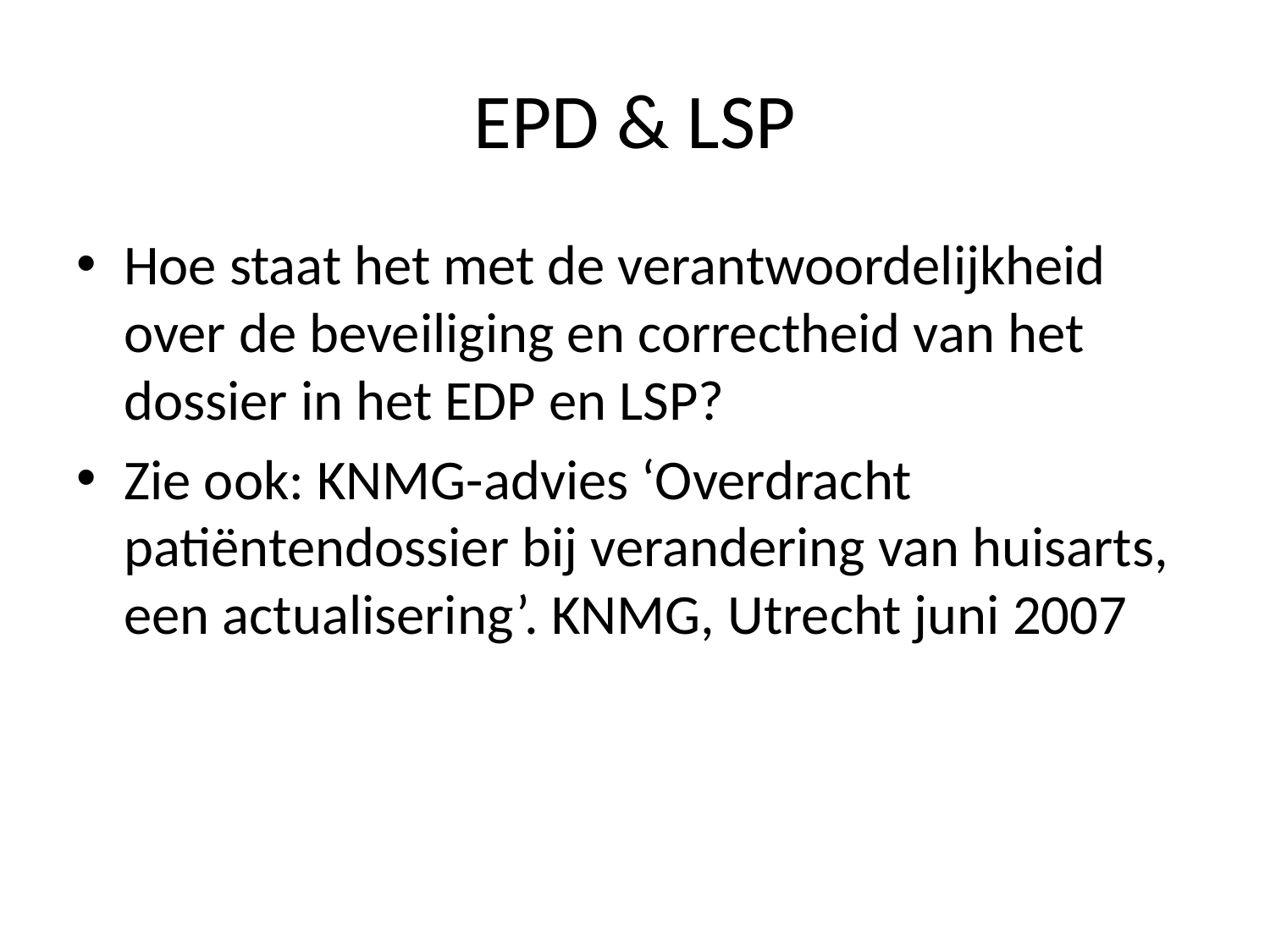

# EPD & LSP
Hoe staat het met de verantwoordelijkheid over de beveiliging en correctheid van het dossier in het EDP en LSP?
Zie ook: KNMG-advies ‘Overdracht patiëntendossier bij verandering van huisarts, een actualisering’. KNMG, Utrecht juni 2007